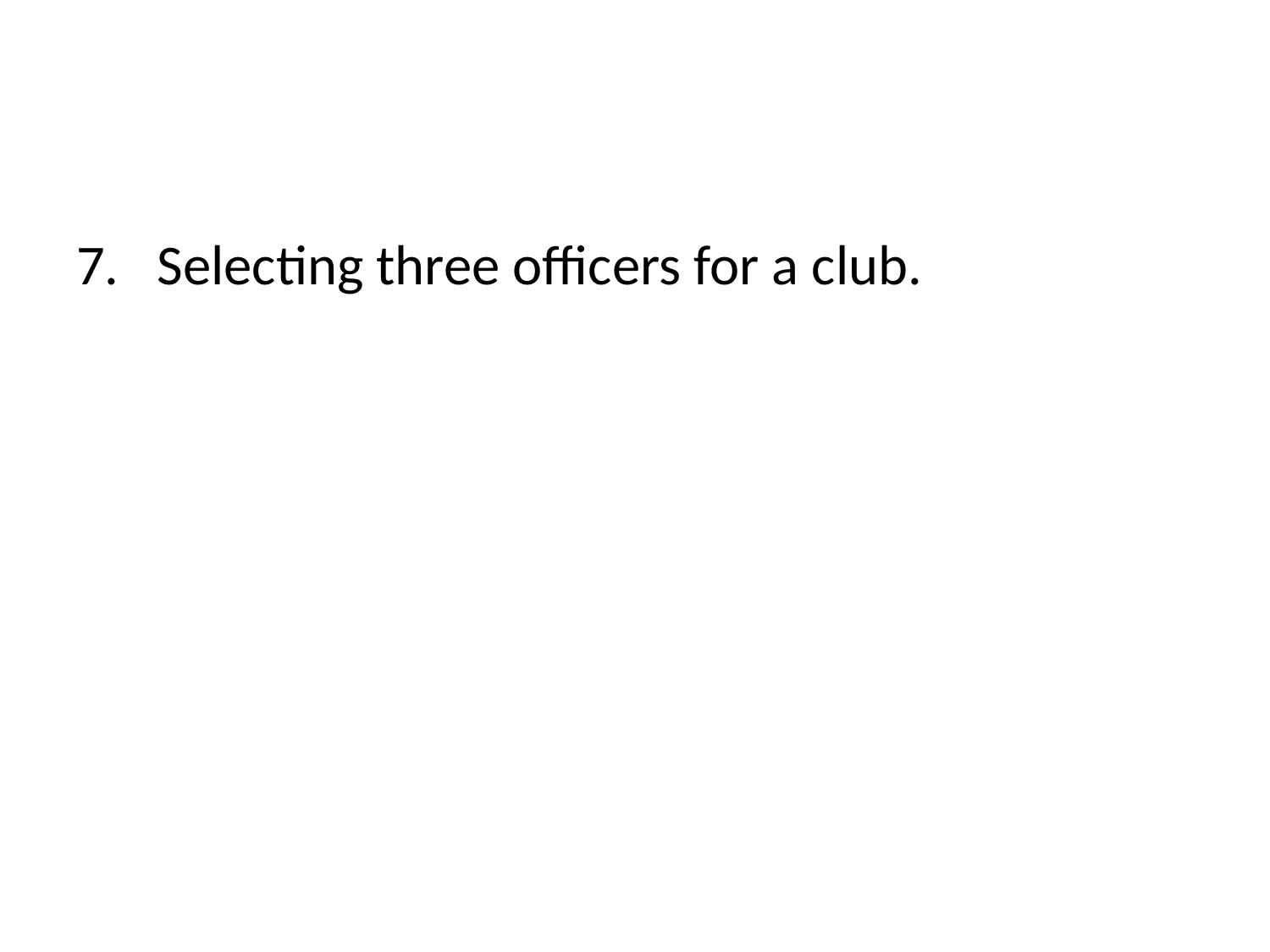

#
7.   Selecting three officers for a club.